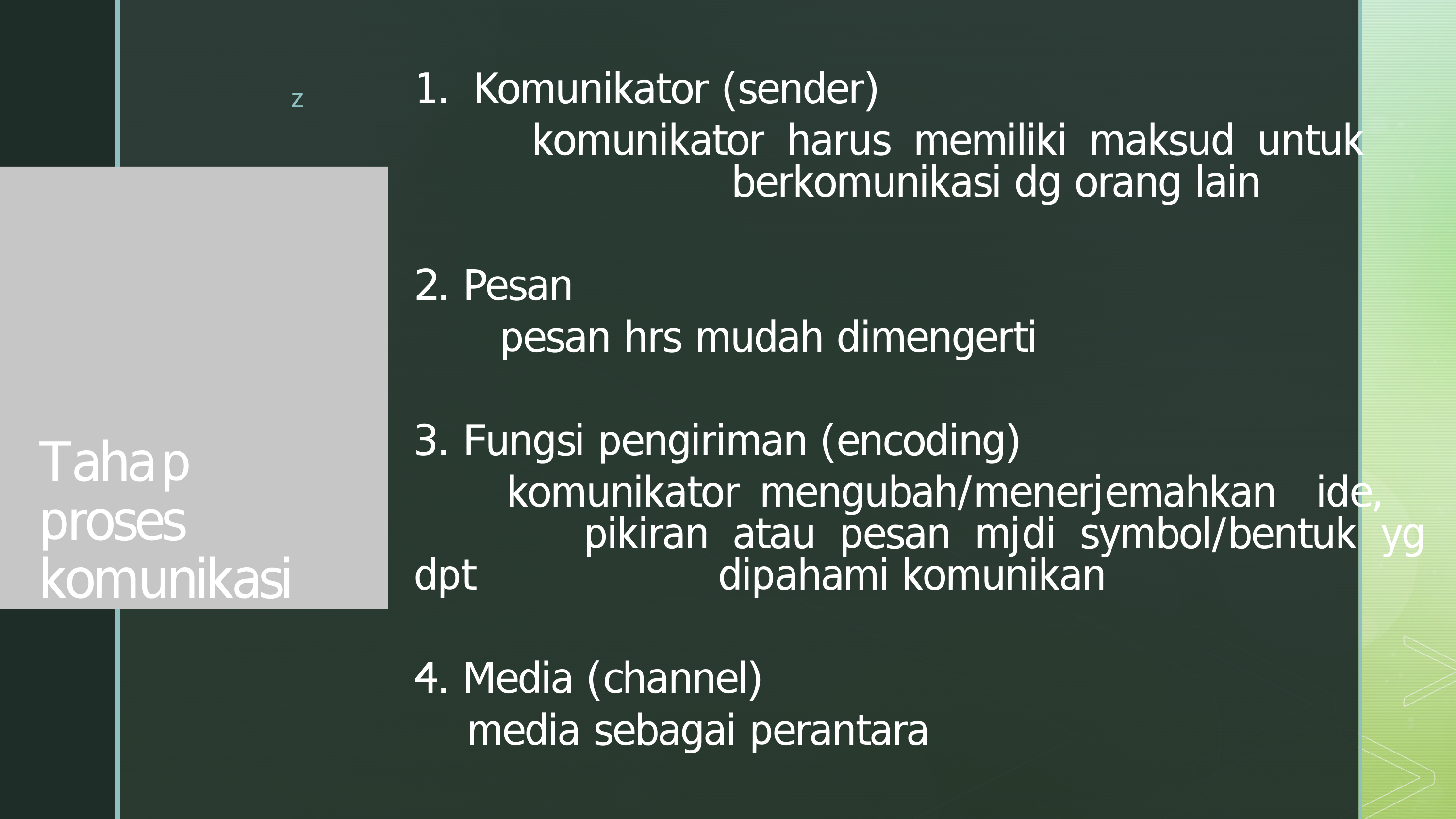

Komunikator (sender)
	  komunikator harus memiliki maksud untuk 				    	  berkomunikasi dg orang lain

2. Pesan
	 pesan hrs mudah dimengerti

3. Fungsi pengiriman (encoding)
	 komunikator mengubah/menerjemahkan  ide,   		 pikiran atau pesan mjdi symbol/bentuk yg dpt  	 		 dipahami komunikan

4. Media (channel)
    media sebagai perantara

Tahap proses komunikasi